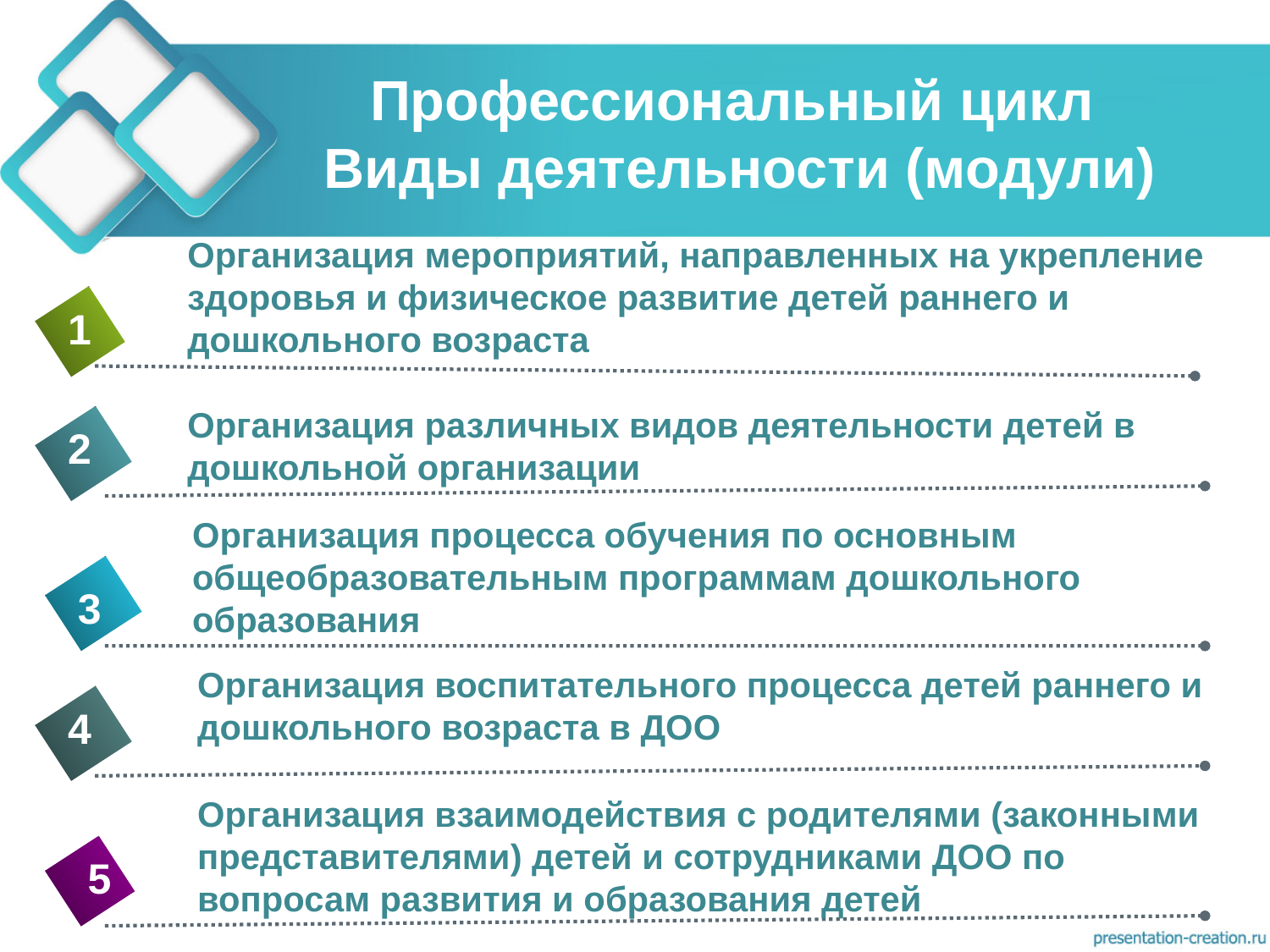

# Профессиональный цикл Виды деятельности (модули)
Организация мероприятий, направленных на укрепление здоровья и физическое развитие детей раннего и дошкольного возраста
1

Организация различных видов деятельности детей в дошкольной организации
2

Организация процесса обучения по основным общеобразовательным программам дошкольного образования

3

Организация воспитательного процесса детей раннего и дошкольного возраста в ДОО
4

Организация взаимодействия с родителями (законными представителями) детей и сотрудниками ДОО по вопросам развития и образования детей
5